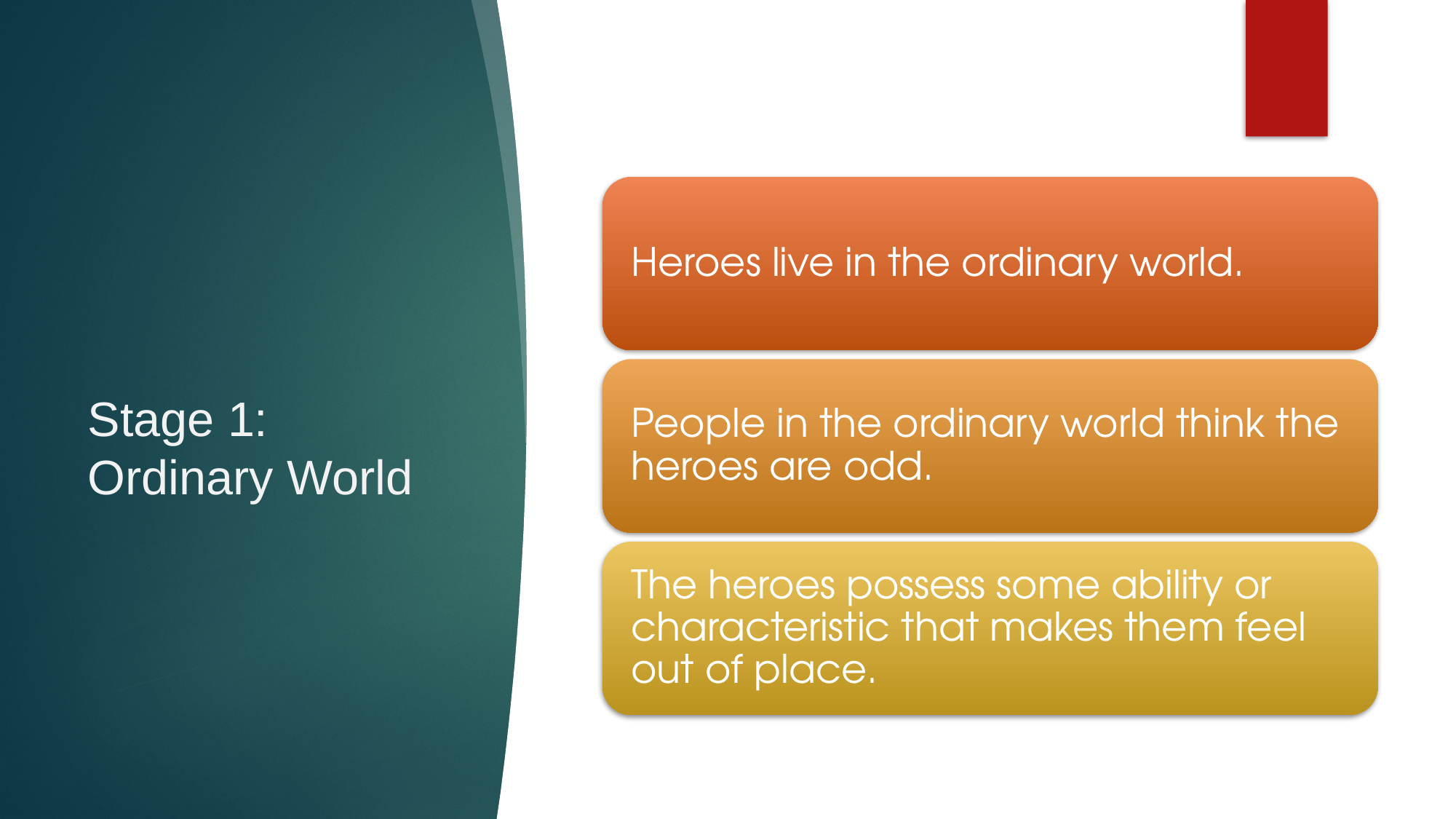

# Stage 1: Ordinary World
Heroes live in the ordinary world.
People in the ordinary world think the heroes are odd.
The heroes possess some ability or characteristic that makes them feel out of place.